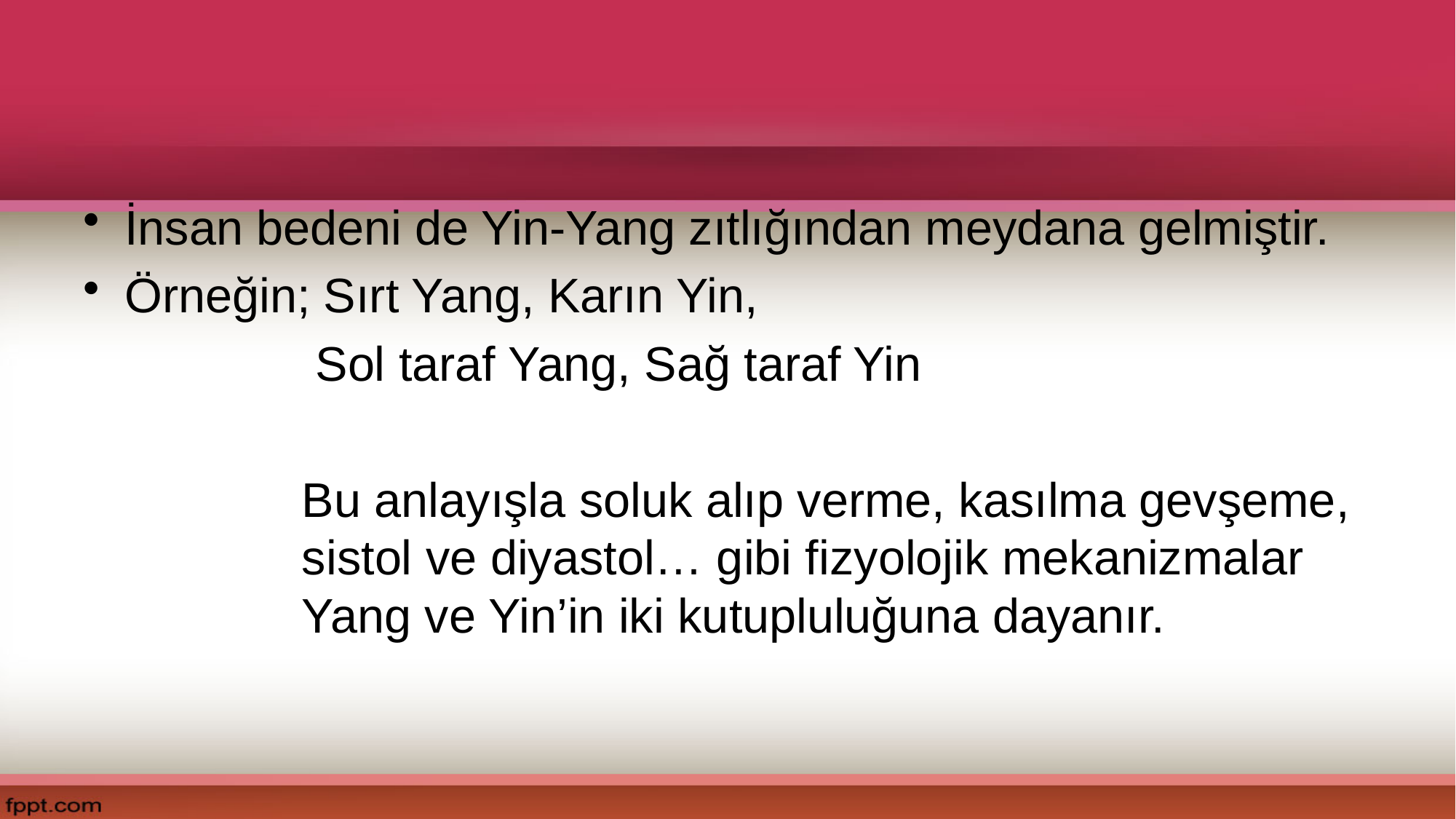

#
İnsan bedeni de Yin-Yang zıtlığından meydana gelmiştir.
Örneğin; Sırt Yang, Karın Yin,
 Sol taraf Yang, Sağ taraf Yin

Bu anlayışla soluk alıp verme, kasılma gevşeme, sistol ve diyastol… gibi fizyolojik mekanizmalar Yang ve Yin’in iki kutupluluğuna dayanır.